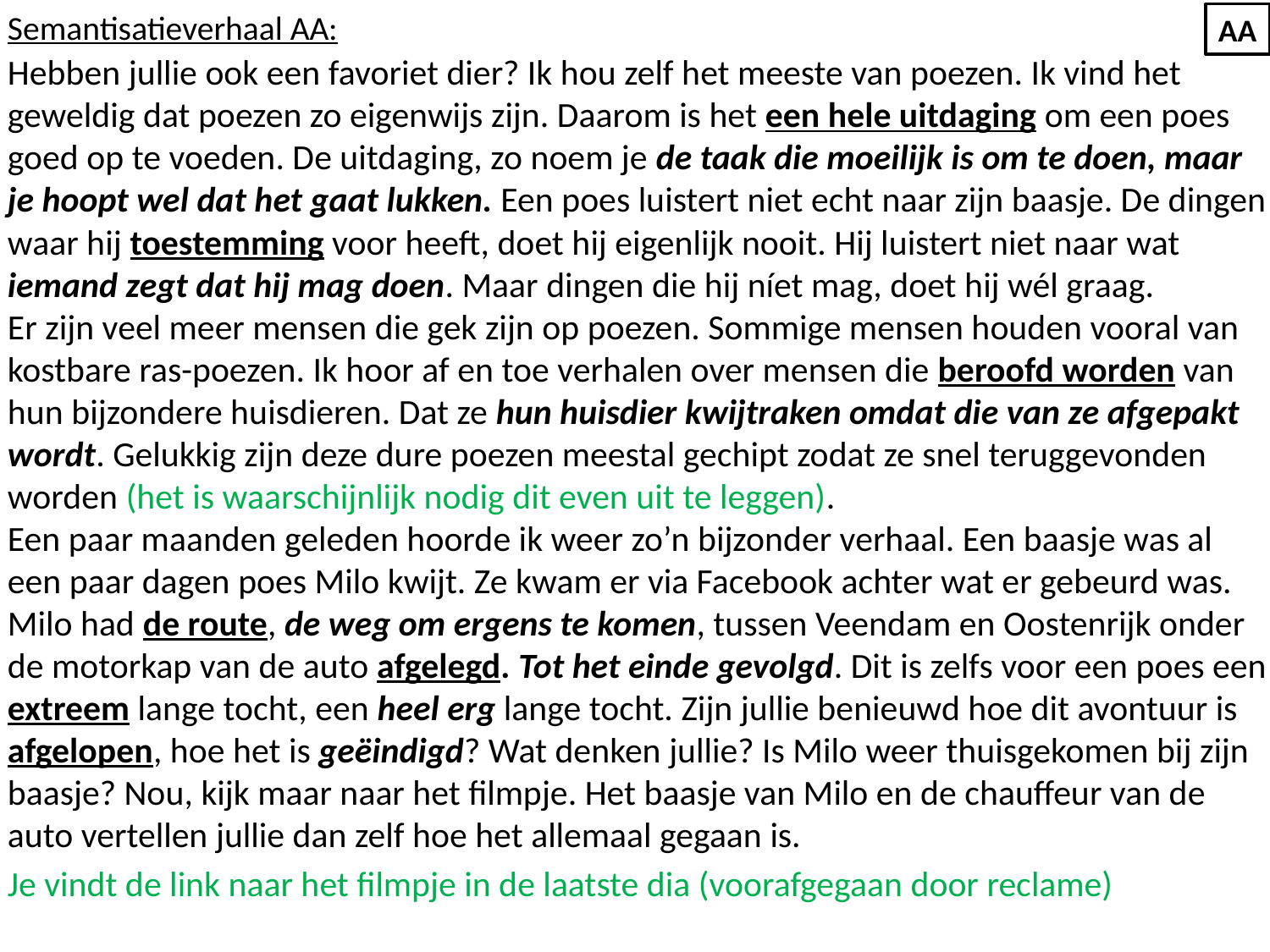

Semantisatieverhaal AA:
Hebben jullie ook een favoriet dier? Ik hou zelf het meeste van poezen. Ik vind het geweldig dat poezen zo eigenwijs zijn. Daarom is het een hele uitdaging om een poes goed op te voeden. De uitdaging, zo noem je de taak die moeilijk is om te doen, maar je hoopt wel dat het gaat lukken. Een poes luistert niet echt naar zijn baasje. De dingen waar hij toestemming voor heeft, doet hij eigenlijk nooit. Hij luistert niet naar wat iemand zegt dat hij mag doen. Maar dingen die hij níet mag, doet hij wél graag.
Er zijn veel meer mensen die gek zijn op poezen. Sommige mensen houden vooral van kostbare ras-poezen. Ik hoor af en toe verhalen over mensen die beroofd worden van hun bijzondere huisdieren. Dat ze hun huisdier kwijtraken omdat die van ze afgepakt wordt. Gelukkig zijn deze dure poezen meestal gechipt zodat ze snel teruggevonden worden (het is waarschijnlijk nodig dit even uit te leggen).
Een paar maanden geleden hoorde ik weer zo’n bijzonder verhaal. Een baasje was al een paar dagen poes Milo kwijt. Ze kwam er via Facebook achter wat er gebeurd was. Milo had de route, de weg om ergens te komen, tussen Veendam en Oostenrijk onder de motorkap van de auto afgelegd. Tot het einde gevolgd. Dit is zelfs voor een poes een extreem lange tocht, een heel erg lange tocht. Zijn jullie benieuwd hoe dit avontuur is afgelopen, hoe het is geëindigd? Wat denken jullie? Is Milo weer thuisgekomen bij zijn baasje? Nou, kijk maar naar het filmpje. Het baasje van Milo en de chauffeur van de auto vertellen jullie dan zelf hoe het allemaal gegaan is.
Je vindt de link naar het filmpje in de laatste dia (voorafgegaan door reclame)
AA